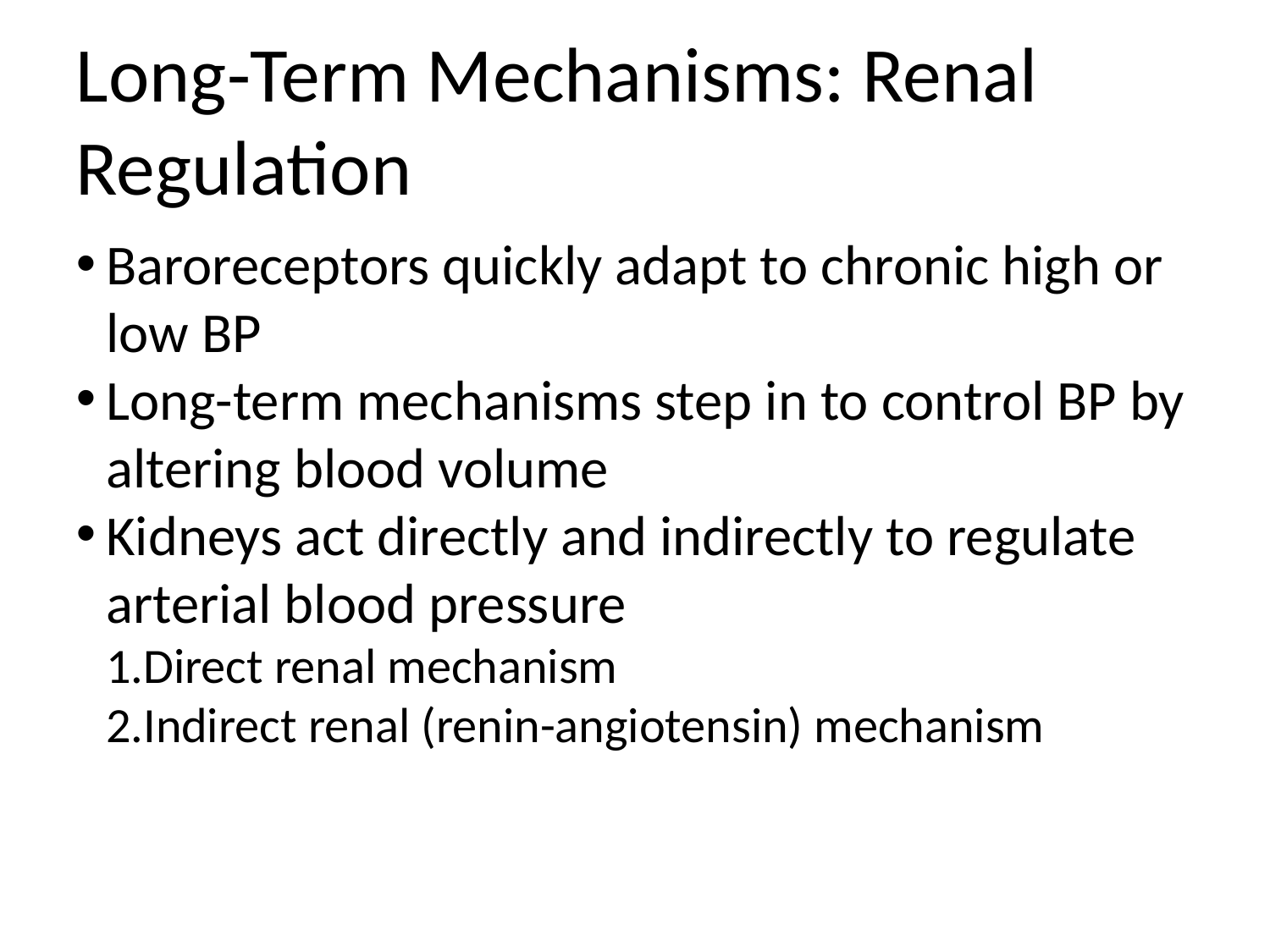

Long-Term Mechanisms: Renal Regulation
Baroreceptors quickly adapt to chronic high or low BP
Long-term mechanisms step in to control BP by altering blood volume
Kidneys act directly and indirectly to regulate arterial blood pressure
Direct renal mechanism
Indirect renal (renin-angiotensin) mechanism